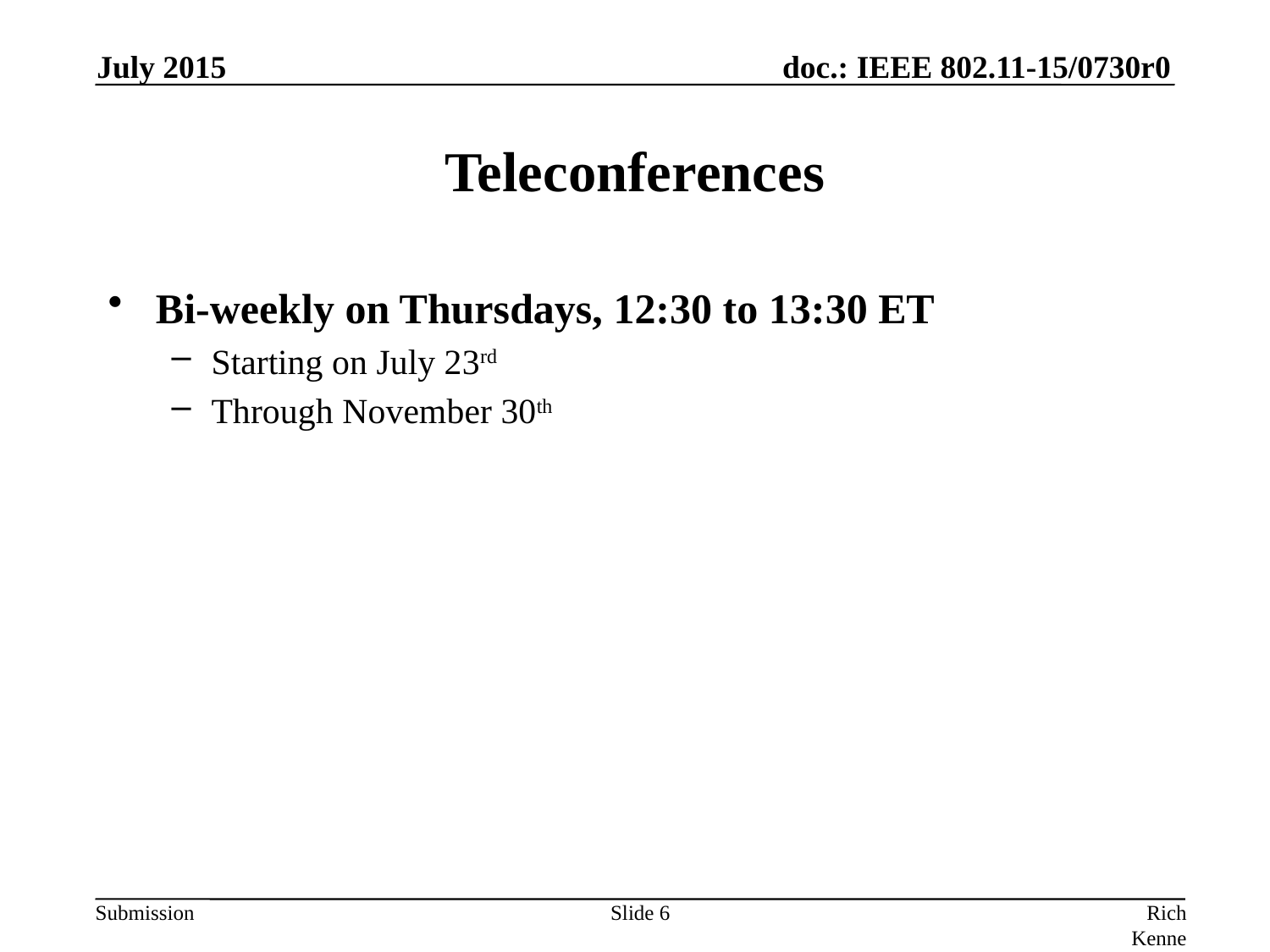

July 2015
# Teleconferences
Bi-weekly on Thursdays, 12:30 to 13:30 ET
Starting on July 23rd
Through November 30th
Slide 6
Rich Kennedy, MediaTek